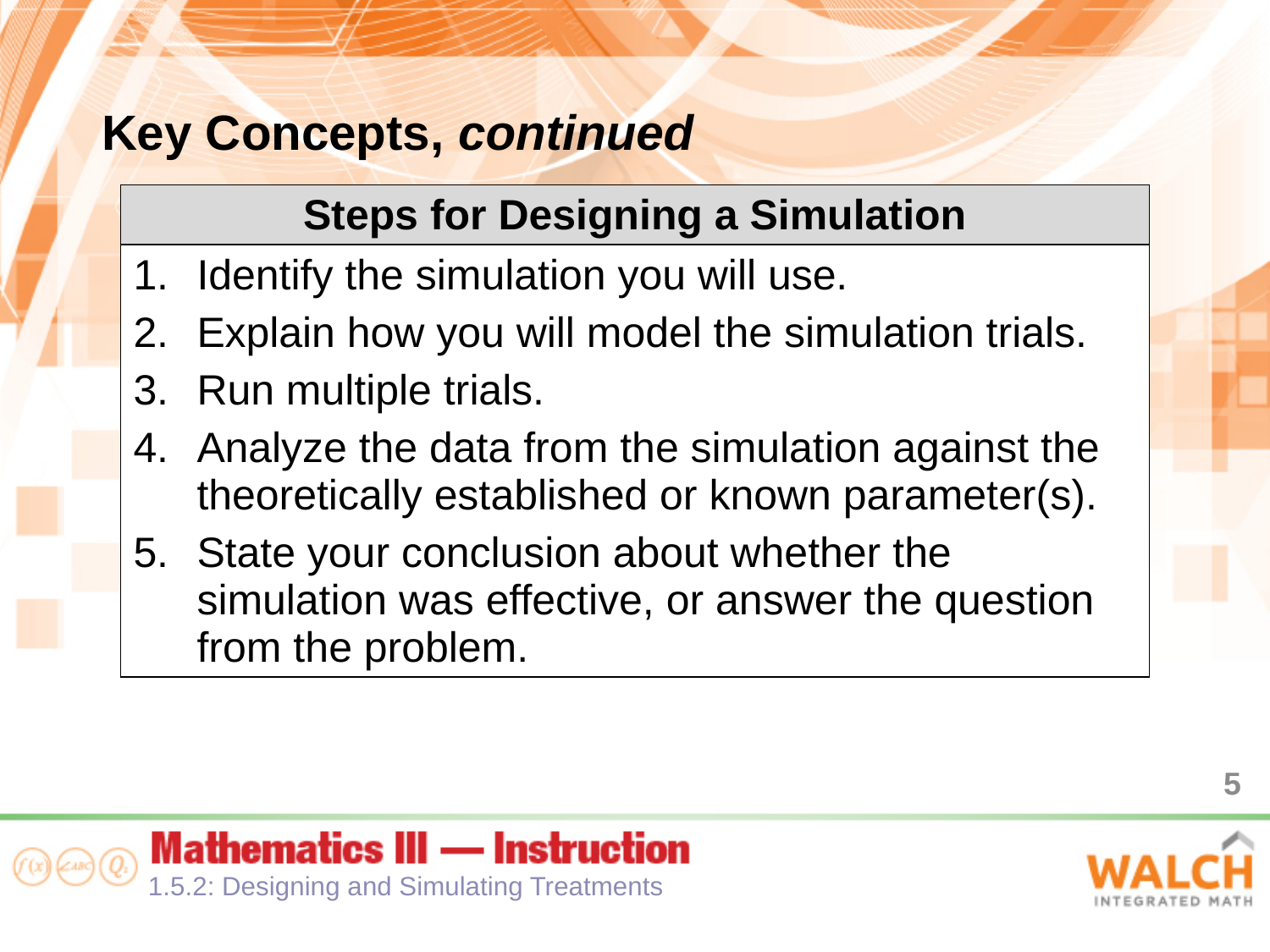

Key Concepts, continued

| Steps for Designing a Simulation |
| --- |
| Identify the simulation you will use. Explain how you will model the simulation trials. Run multiple trials. Analyze the data from the simulation against the theoretically established or known parameter(s). State your conclusion about whether the simulation was effective, or answer the question from the problem. |
5
1.5.2: Designing and Simulating Treatments